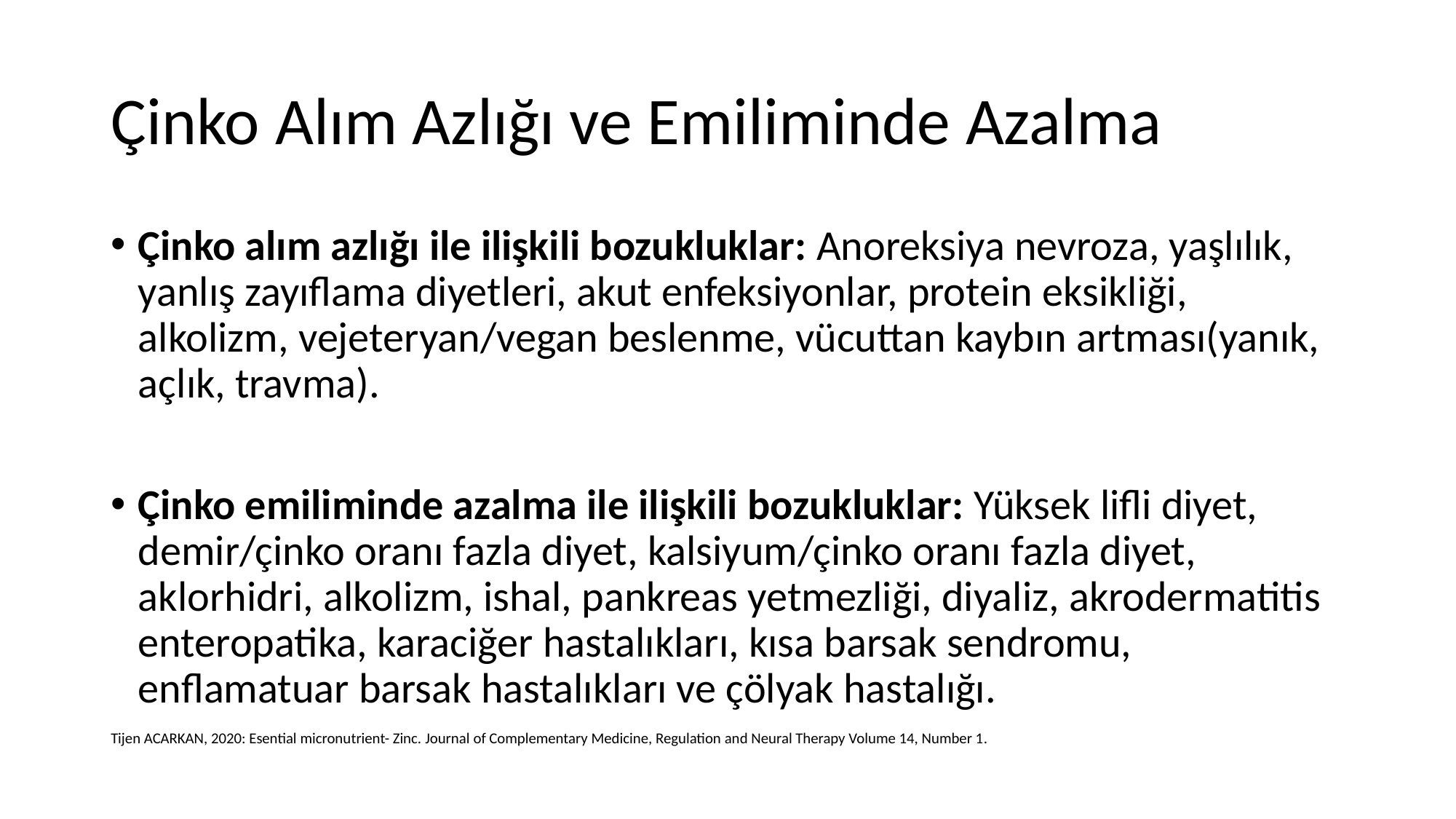

# Çinko Alım Azlığı ve Emiliminde Azalma
Çinko alım azlığı ile ilişkili bozukluklar: Anoreksiya nevroza, yaşlılık, yanlış zayıflama diyetleri, akut enfeksiyonlar, protein eksikliği, alkolizm, vejeteryan/vegan beslenme, vücuttan kaybın artması(yanık, açlık, travma).

Çinko emiliminde azalma ile ilişkili bozukluklar: Yüksek lifli diyet, demir/çinko oranı fazla diyet, kalsiyum/çinko oranı fazla diyet, aklorhidri, alkolizm, ishal, pankreas yetmezliği, diyaliz, akrodermatitis enteropatika, karaciğer hastalıkları, kısa barsak sendromu, enflamatuar barsak hastalıkları ve çölyak hastalığı.
Tijen ACARKAN, 2020: Esential micronutrient- Zinc. Journal of Complementary Medicine, Regulation and Neural Therapy Volume 14, Number 1.